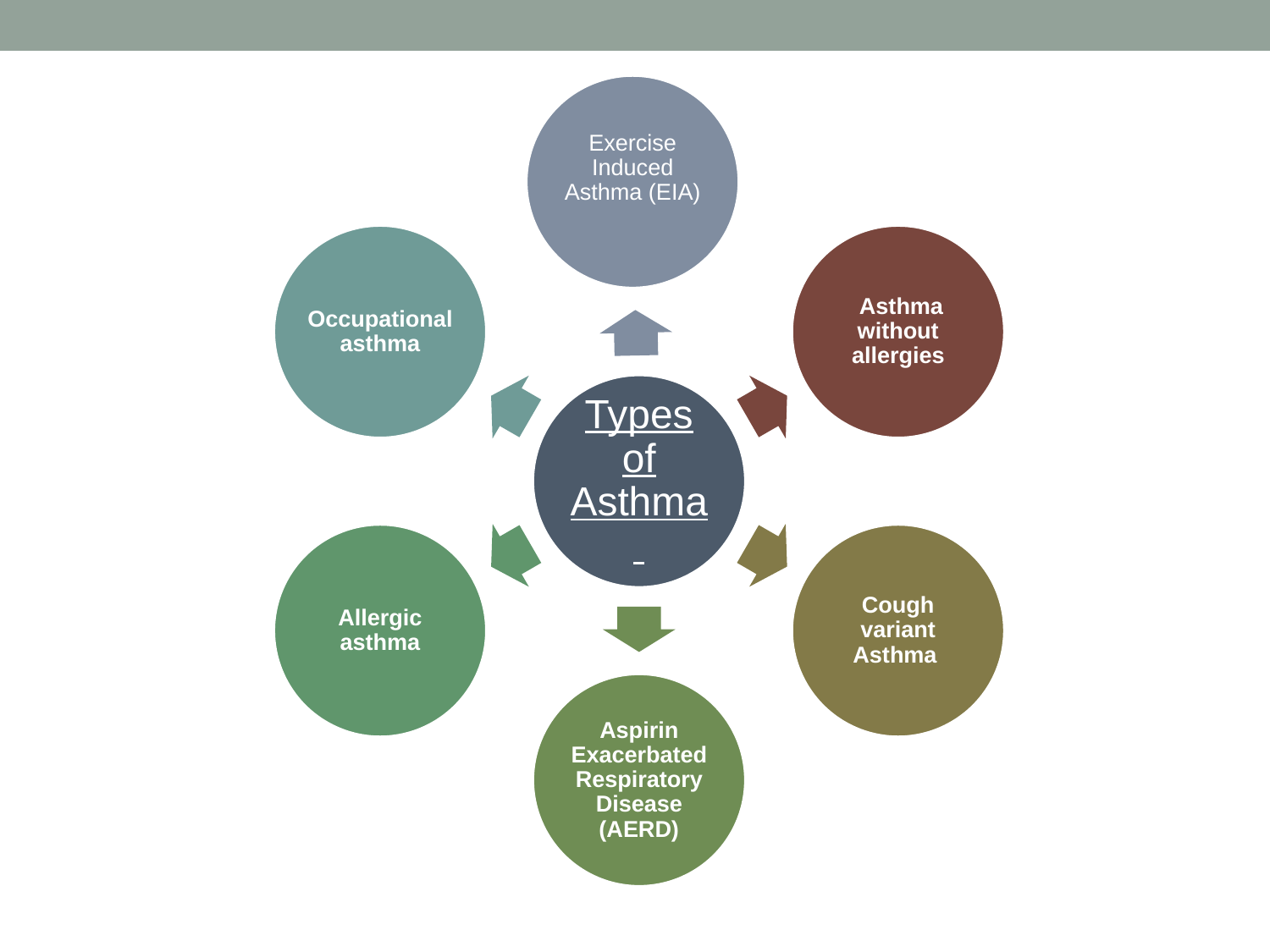

#
Types of Asthma

Exercise Induced Asthma (EIA)

Occupational asthma

Allergic asthma

Aspirin Exacerbated Respiratory Disease (AERD)

Cough variant Asthma

 Asthma without allergies